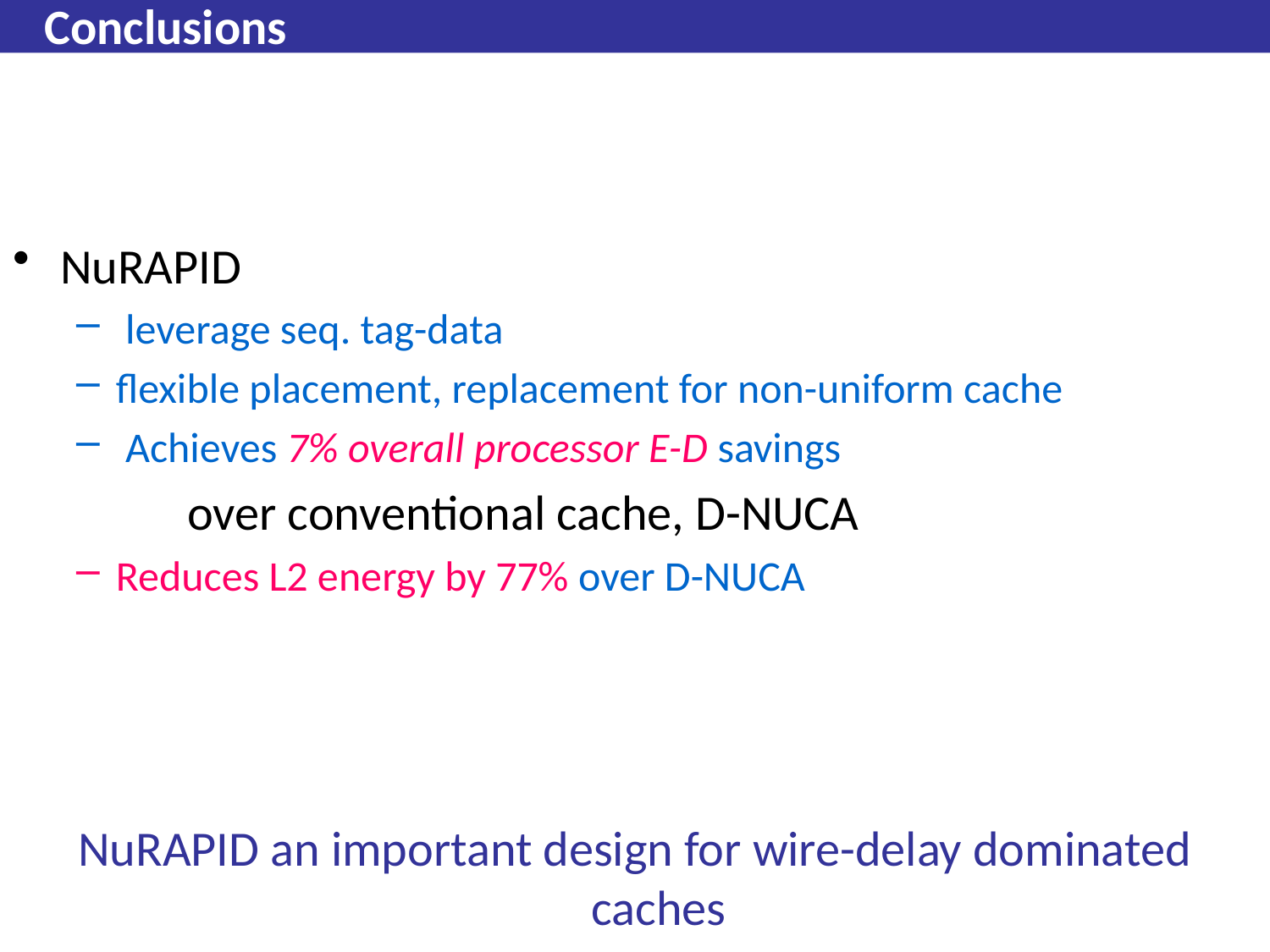

# Conclusions

NuRAPID
 leverage seq. tag-data
flexible placement, replacement for non-uniform cache
 Achieves 7% overall processor E-D savings
	  	over conventional cache, D-NUCA
Reduces L2 energy by 77% over D-NUCA

NuRAPID an important design for wire-delay dominated caches